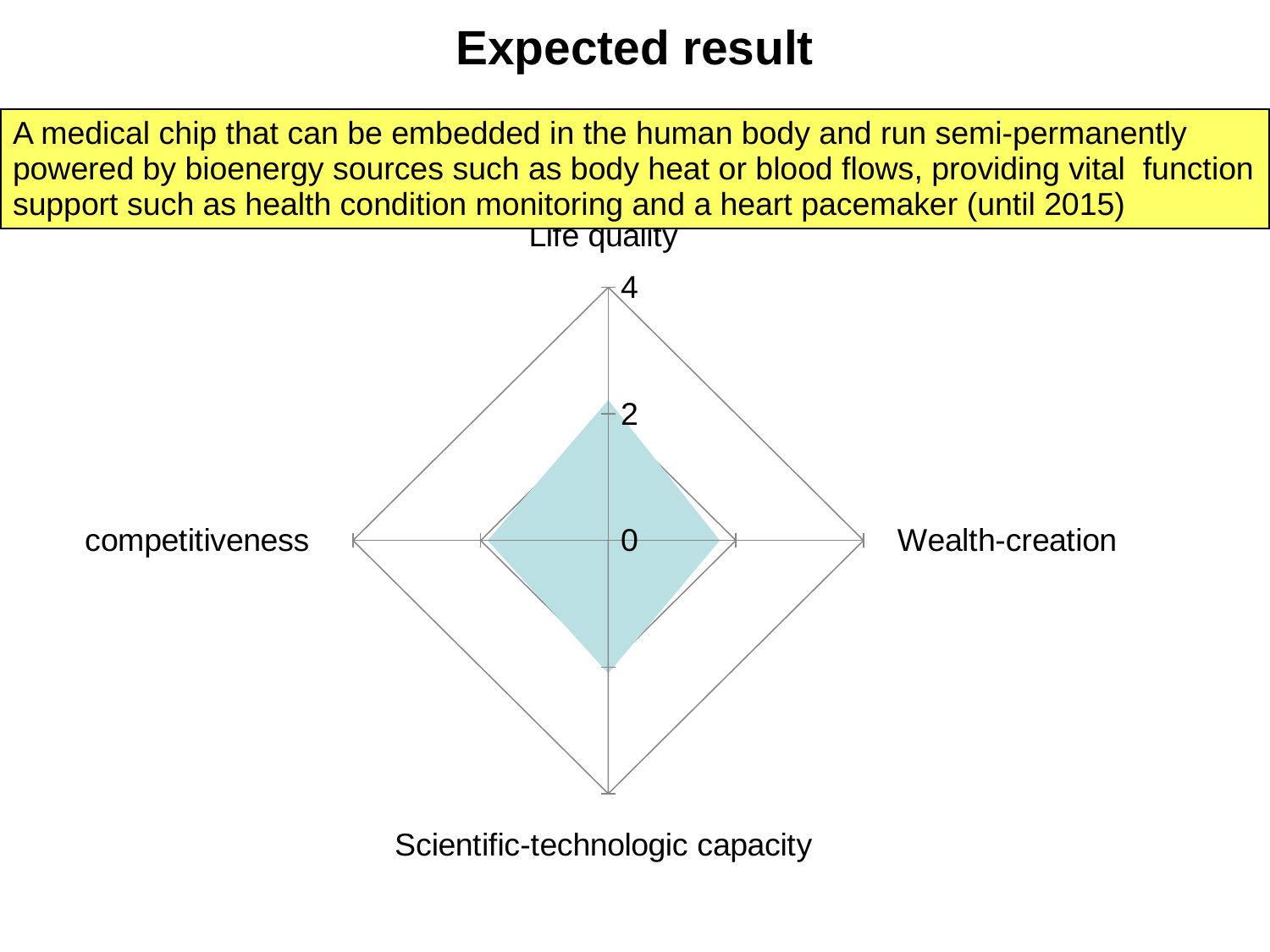

# Expected result
| A medical chip that can be embedded in the human body and run semi-permanently powered by bioenergy sources such as body heat or blood flows, providing vital function support such as health condition monitoring and a heart pacemaker (until 2015) |
| --- |

### Chart

| Category | Series 1 | Column1 |
|---|---|---|
| Life quality  | 2.22 | None |
| Wealth-creation  | 1.7500000000000007 | None |
| Scientific-technologic capacity  | 2.1 | None |
| competitiveness  | 1.8900000000000001 | None |